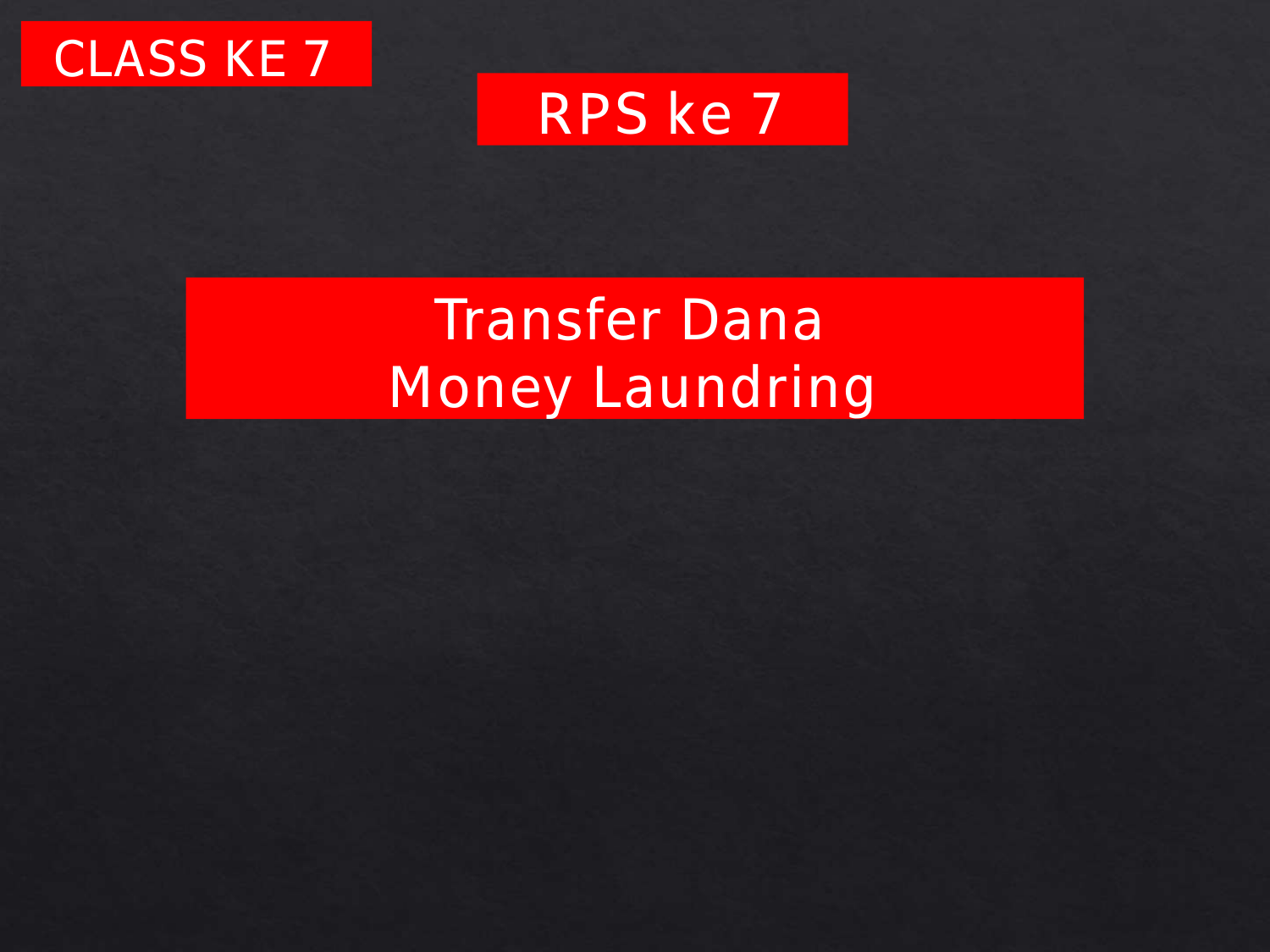

CLASS KE 7
RPS ke 7
Transfer Dana  Money Laundring